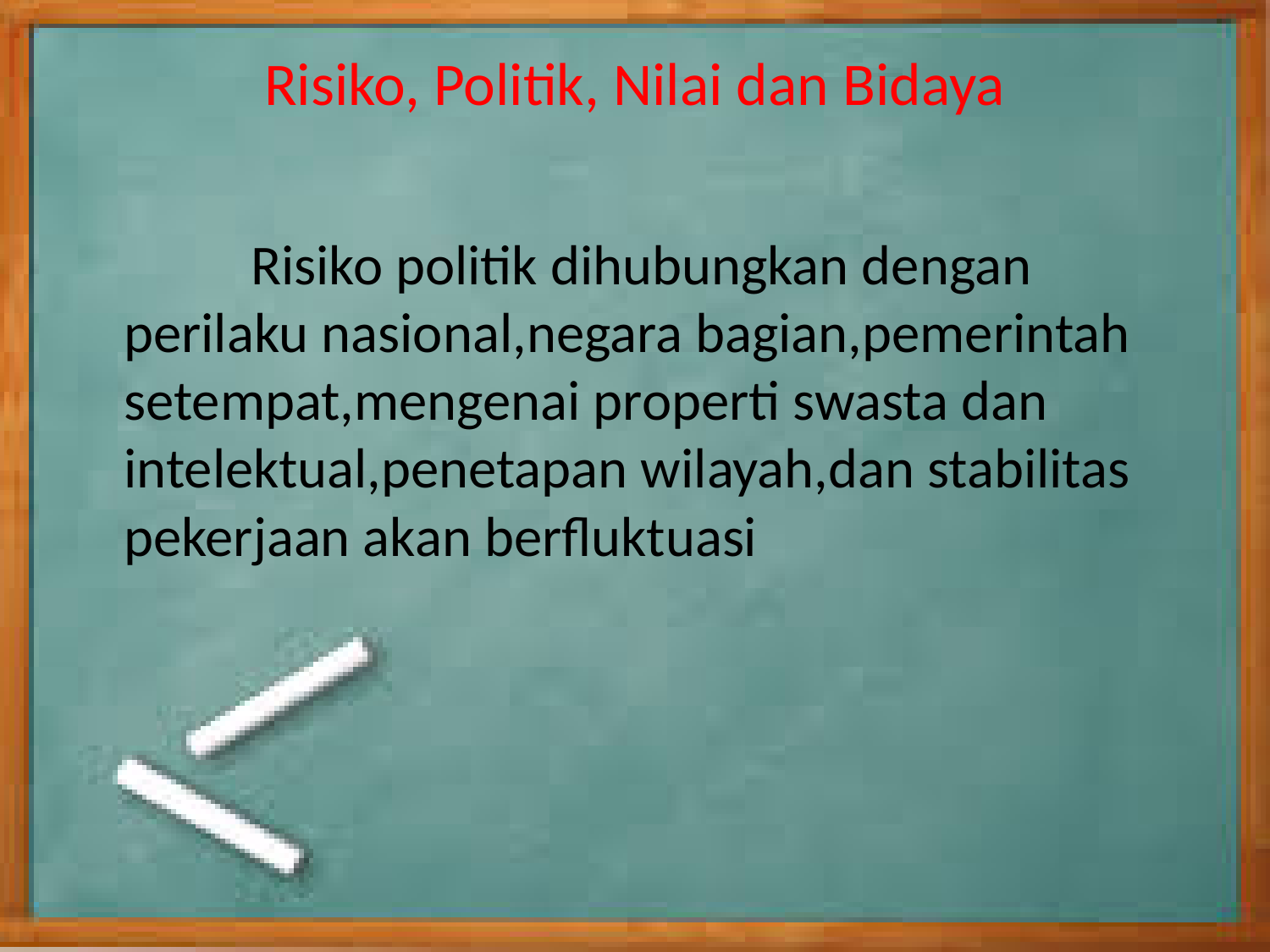

# Risiko, Politik, Nilai dan Bidaya
		Risiko politik dihubungkan dengan perilaku nasional,negara bagian,pemerintah setempat,mengenai properti swasta dan intelektual,penetapan wilayah,dan stabilitas pekerjaan akan berfluktuasi